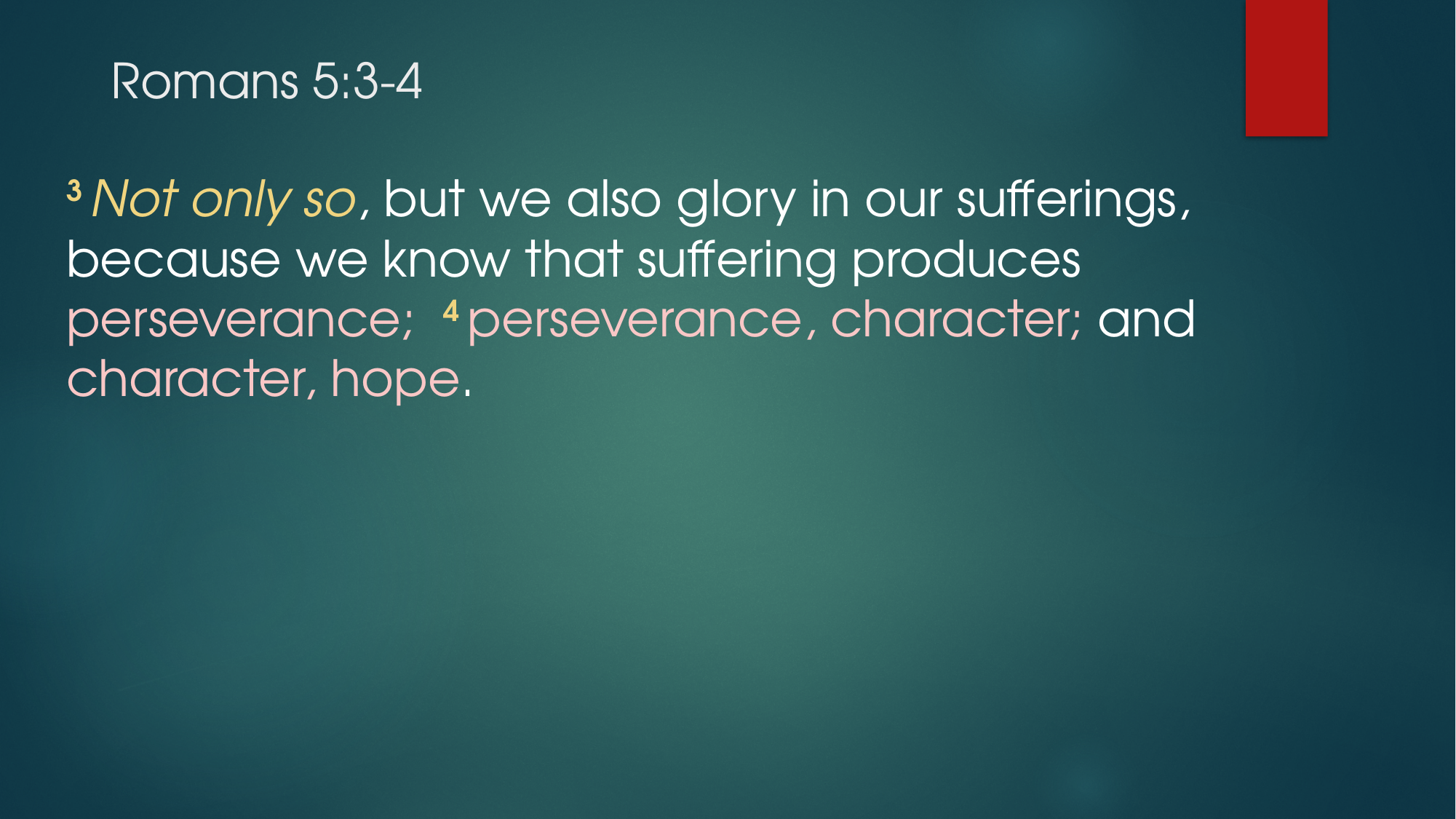

# Romans 5:3-4
3 Not only so, but we also glory in our sufferings, because we know that suffering produces perseverance;  4 perseverance, character; and character, hope.